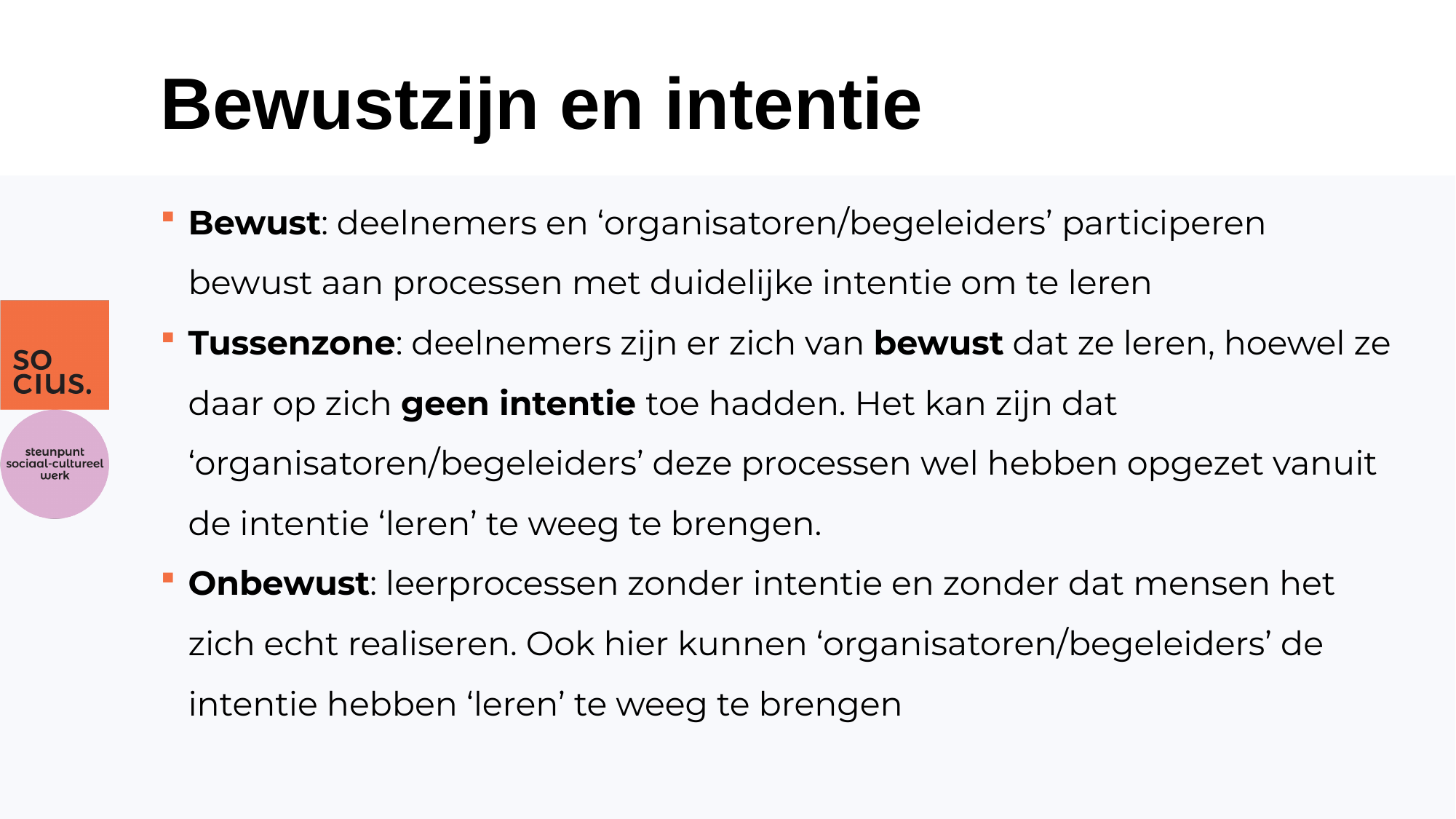

# Bewustzijn en intentie
Bewust: deelnemers en ‘organisatoren/begeleiders’ participeren bewust aan processen met duidelijke intentie om te leren
Tussenzone: deelnemers zijn er zich van bewust dat ze leren, hoewel ze daar op zich geen intentie toe hadden. Het kan zijn dat ‘organisatoren/begeleiders’ deze processen wel hebben opgezet vanuit de intentie ‘leren’ te weeg te brengen.
Onbewust: leerprocessen zonder intentie en zonder dat mensen het zich echt realiseren. Ook hier kunnen ‘organisatoren/begeleiders’ de intentie hebben ‘leren’ te weeg te brengen